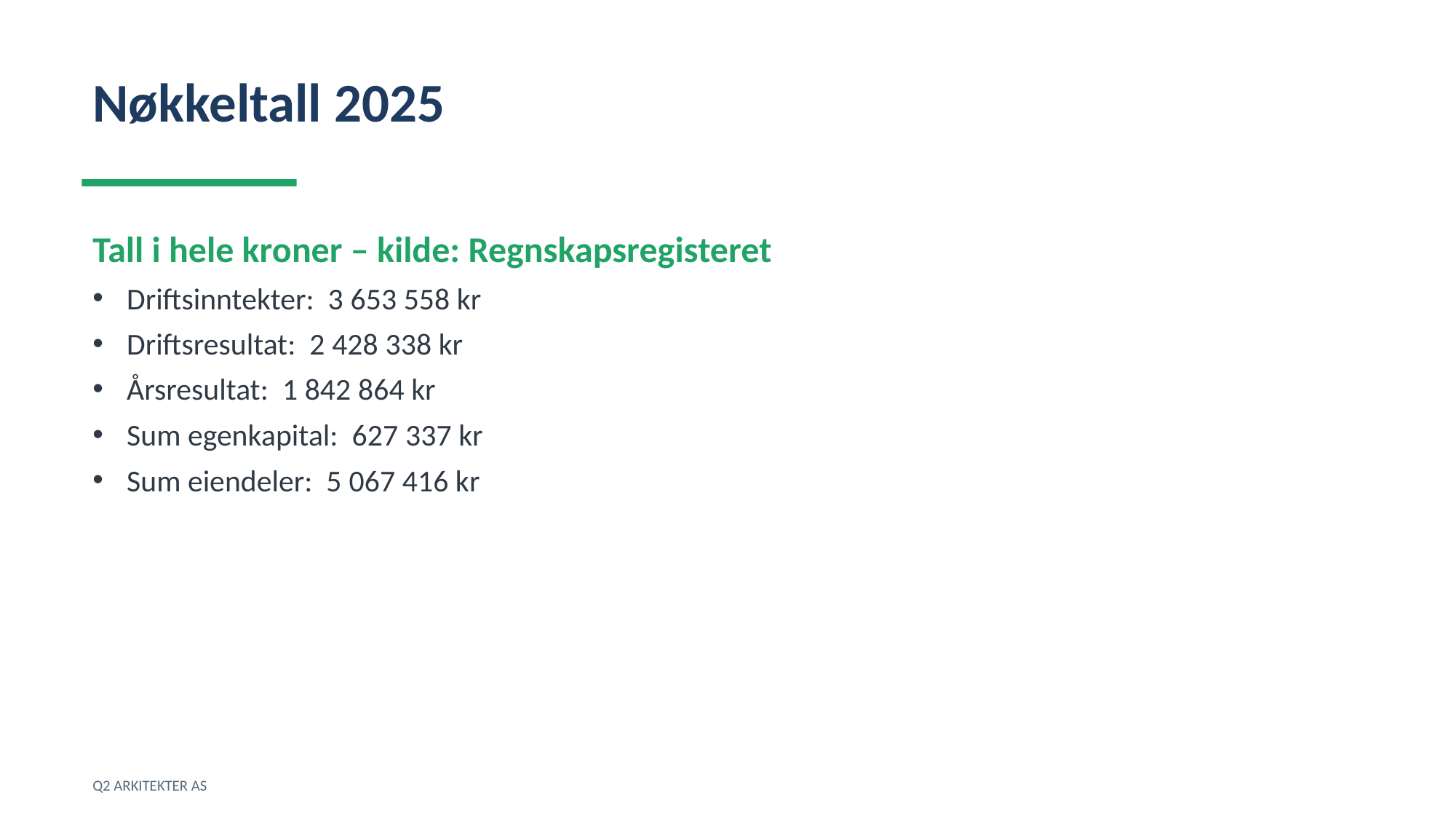

Nøkkeltall 2025

Tall i hele kroner – kilde: Regnskapsregisteret
Driftsinntekter:  3 653 558 kr
Driftsresultat:  2 428 338 kr
Årsresultat:  1 842 864 kr
Sum egenkapital:  627 337 kr
Sum eiendeler:  5 067 416 kr
Q2 ARKITEKTER AS